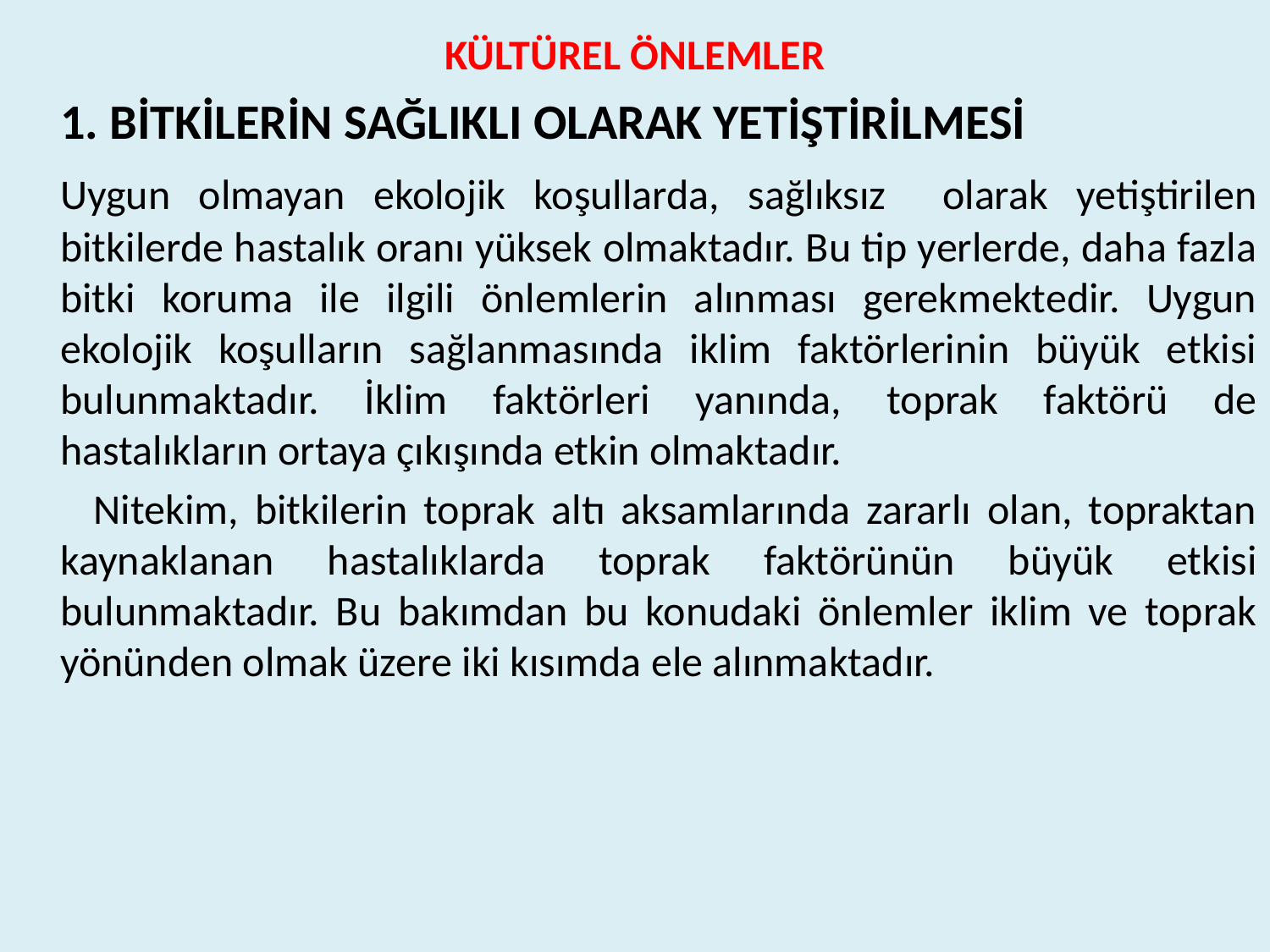

# KÜLTÜREL ÖNLEMLER
	1. BİTKİLERİN SAĞLIKLI OLARAK YETİŞTİRİLMESİ
	Uygun olmayan ekolojik koşullarda, sağlıksız  olarak yetiştirilen bitkilerde hastalık oranı yüksek olmaktadır. Bu tip yerlerde, daha fazla bitki koruma ile ilgili önlemlerin alınması gerekmektedir. Uygun ekolojik koşulların sağlanmasında iklim faktörlerinin büyük etkisi bulunmaktadır. İklim faktörleri yanında, toprak faktörü de hastalıkların ortaya çıkışında etkin olmaktadır.
     Nitekim, bitkilerin toprak altı aksamlarında zararlı olan, topraktan kaynaklanan hastalıklarda toprak faktörünün büyük etkisi bulunmaktadır. Bu bakımdan bu konudaki önlemler iklim ve toprak yönünden olmak üzere iki kısımda ele alınmaktadır.